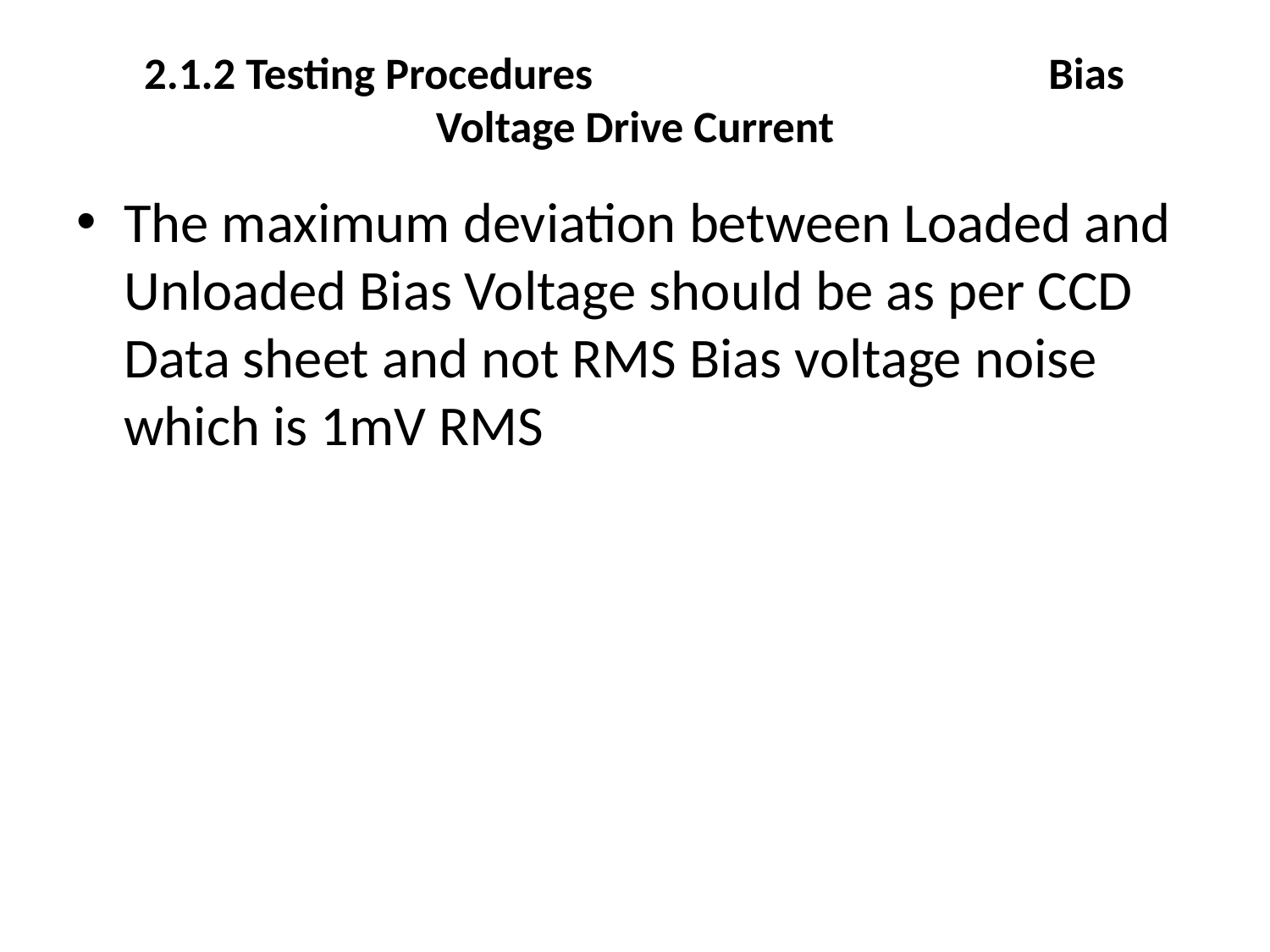

# 2.1.2 Testing Procedures                                             Bias Voltage Drive Current
The maximum deviation between Loaded and Unloaded Bias Voltage should be as per CCD Data sheet and not RMS Bias voltage noise which is 1mV RMS